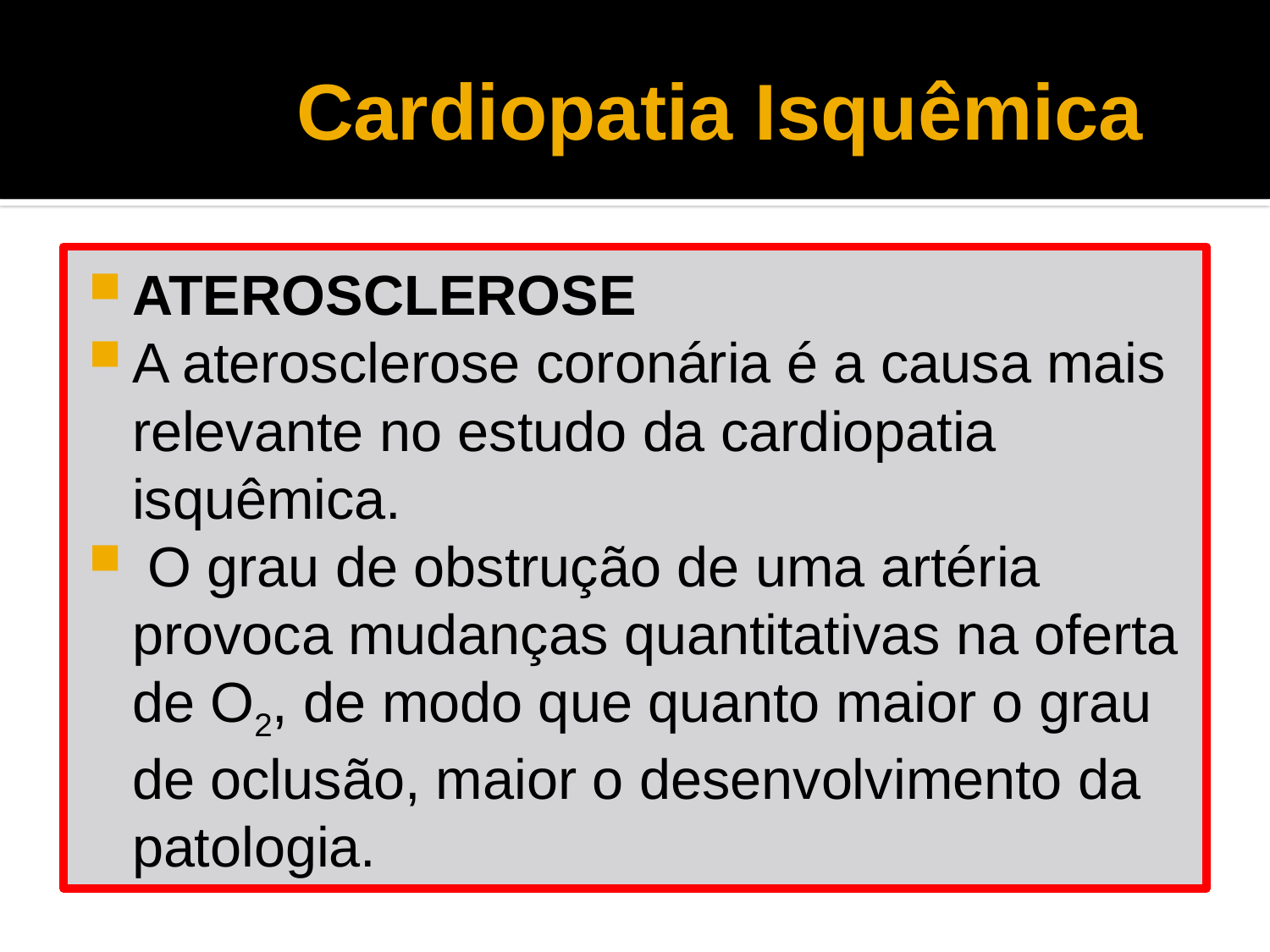

# Cardiopatia Isquêmica
ATEROSCLEROSE
A aterosclerose coronária é a causa mais relevante no estudo da cardiopatia isquêmica.
 O grau de obstrução de uma artéria provoca mudanças quantitativas na oferta de O2, de modo que quanto maior o grau de oclusão, maior o desenvolvimento da patologia.